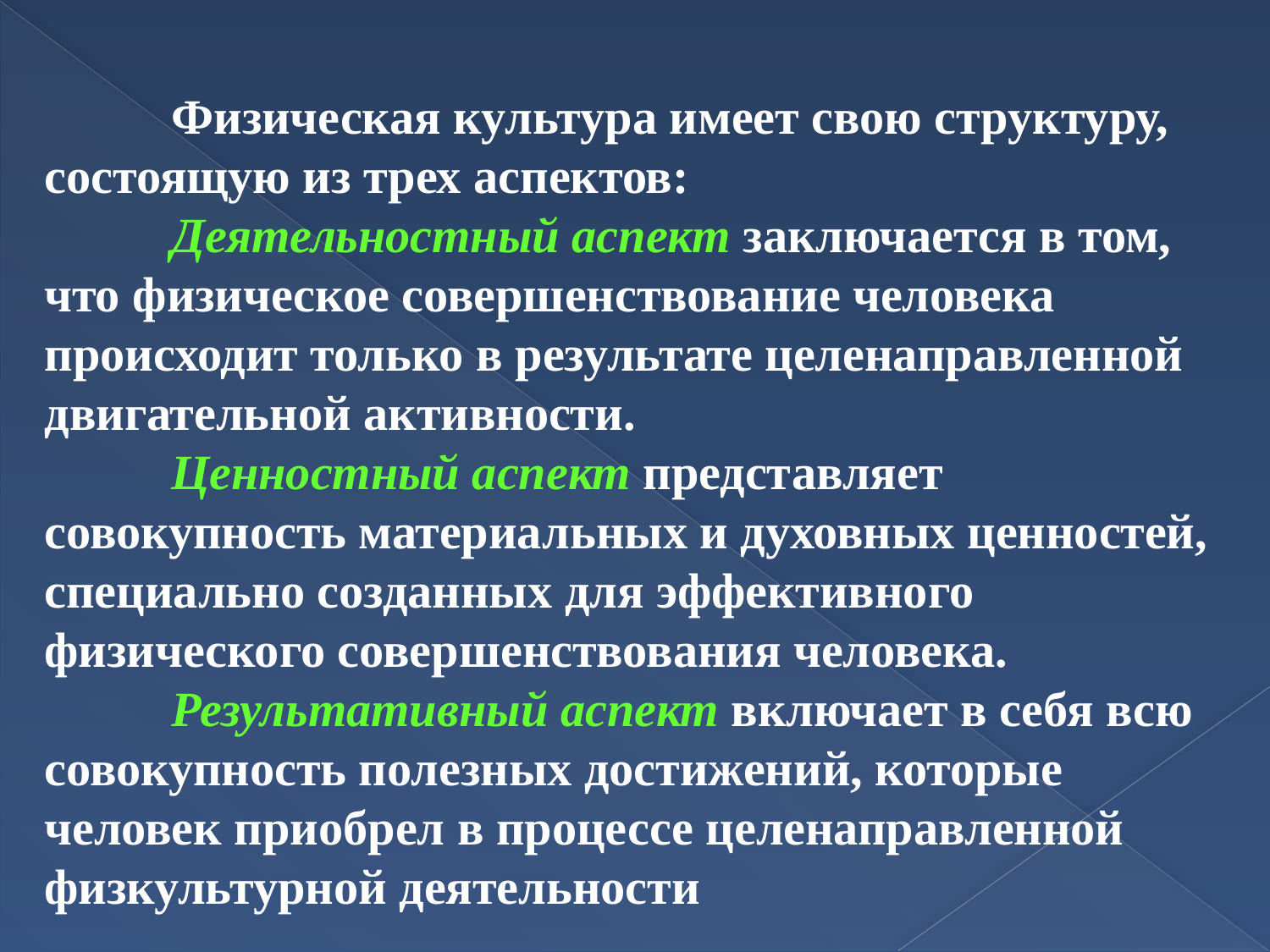

Физическая культура имеет свою структуру, состоящую из трех аспектов:
	Деятельностный аспект заключается в том, что физическое совершенствование человека происходит только в результате целенаправленной двигательной активности.
	Ценностный аспект представляет совокупность материальных и духовных ценностей, специально созданных для эффективного физического совершенствования человека.
	Результативный аспект включает в себя всю совокупность полезных достижений, которые человек приобрел в процессе целенаправленной физкультурной деятельности